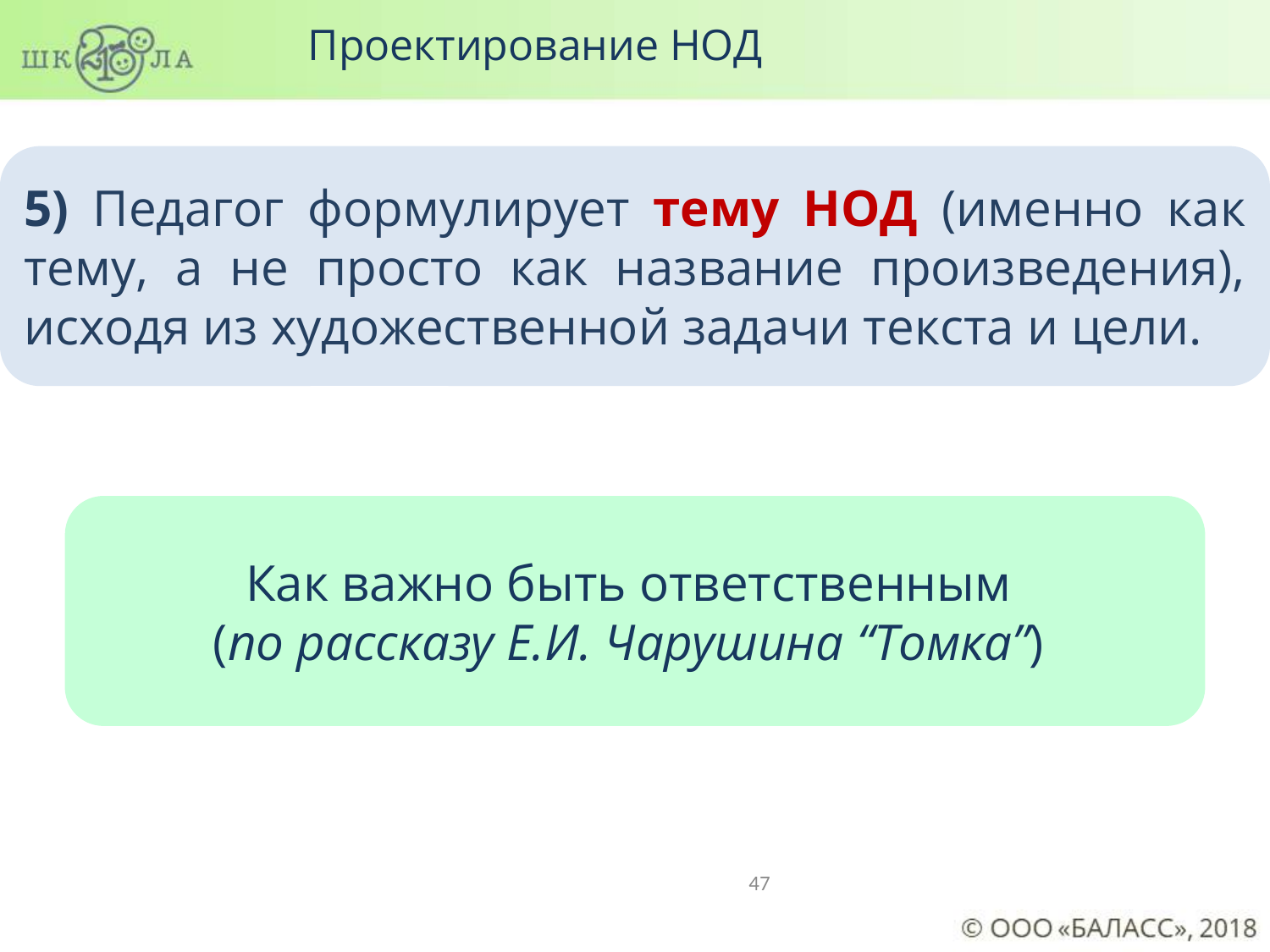

Проектирование НОД
5) Педагог формулирует тему НОД (именно как тему, а не просто как название произведения), исходя из художественной задачи текста и цели.

Как важно быть ответственным
(по рассказу Е.И. Чарушина “Томка”)

47